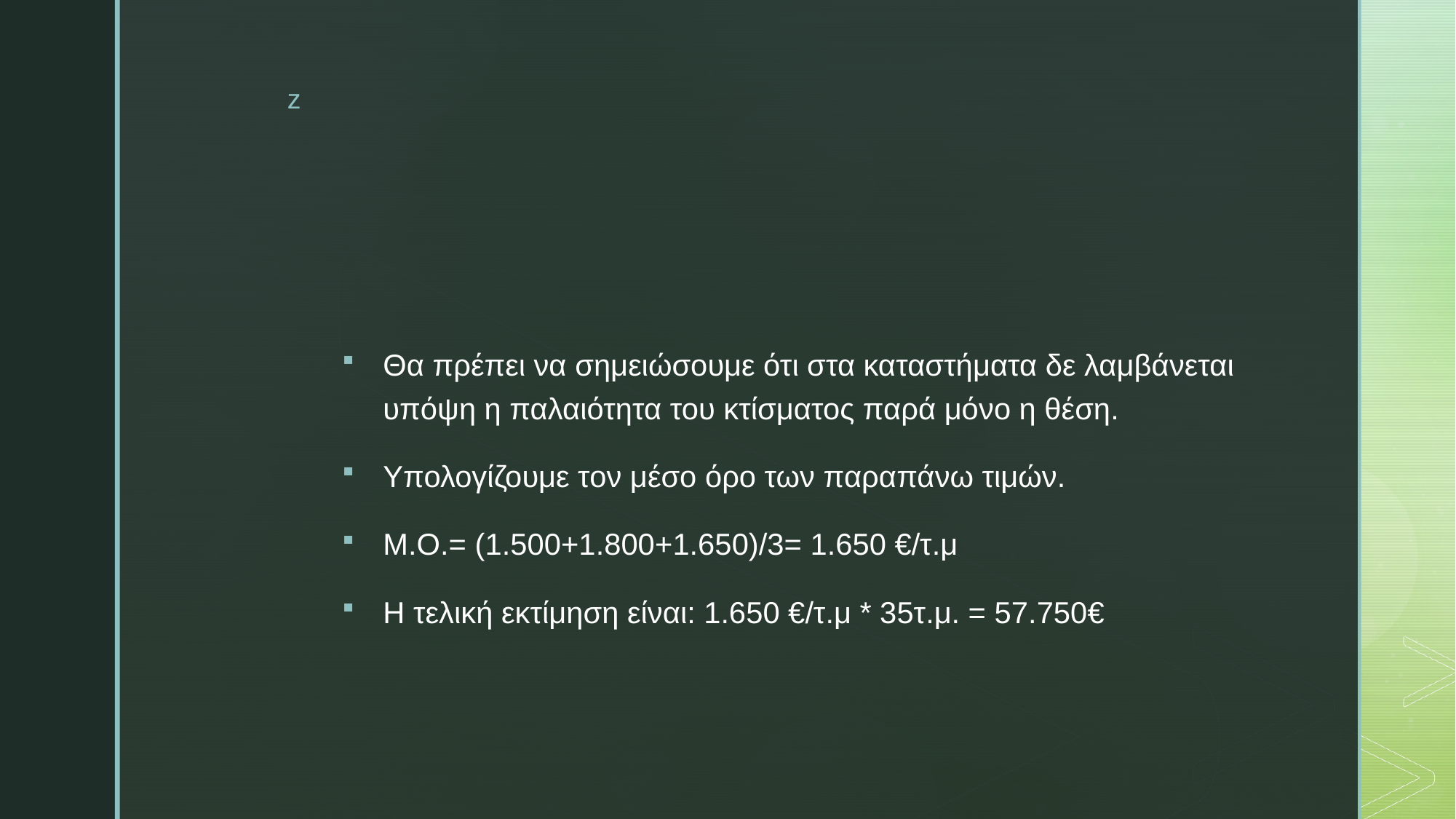

#
Θα πρέπει να σημειώσουμε ότι στα καταστήματα δε λαμβάνεται υπόψη η παλαιότητα του κτίσματος παρά μόνο η θέση.
Υπολογίζουμε τον μέσο όρο των παραπάνω τιμών.
Μ.Ο.= (1.500+1.800+1.650)/3= 1.650 €/τ.μ
Η τελική εκτίμηση είναι: 1.650 €/τ.μ * 35τ.μ. = 57.750€